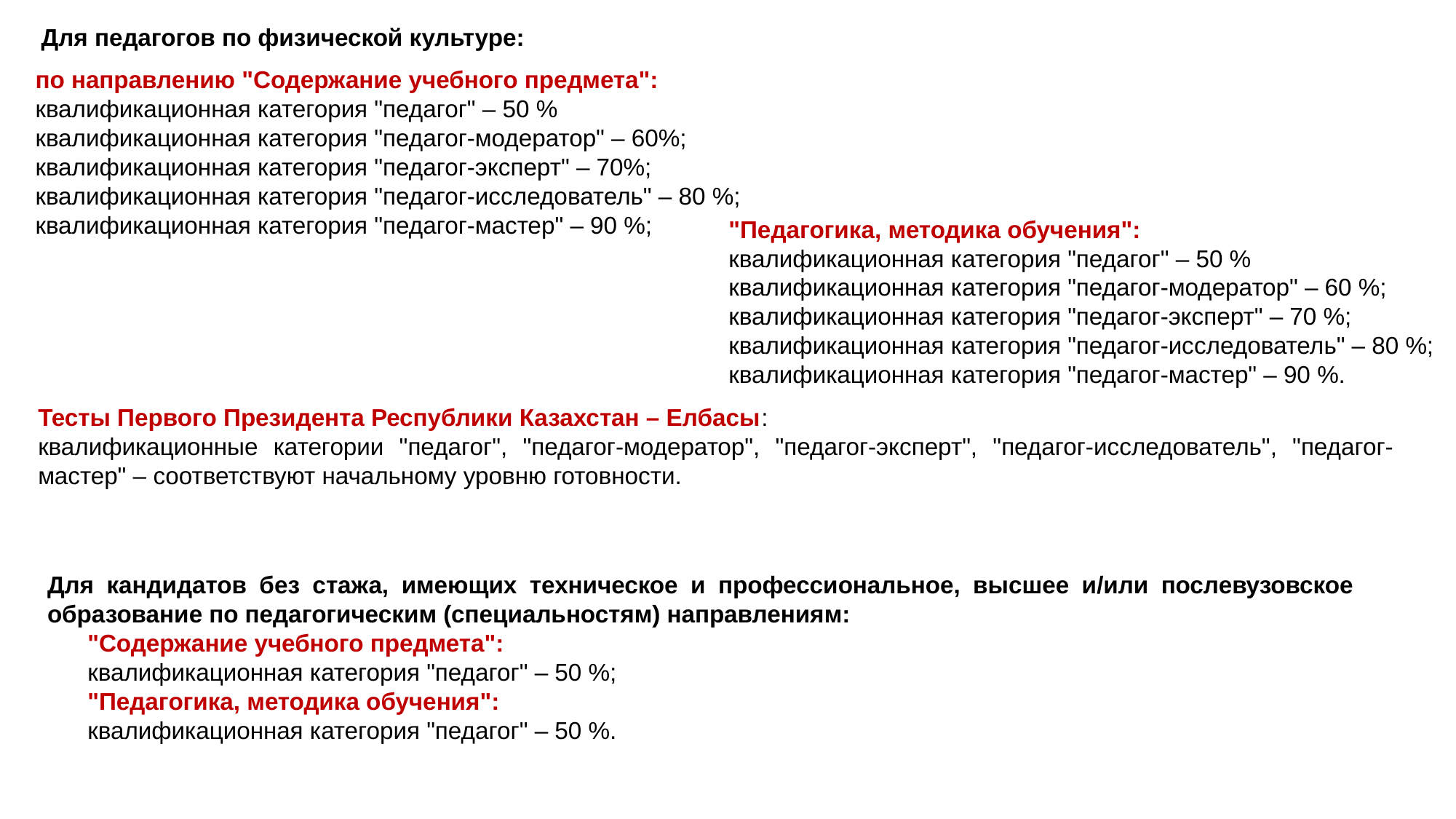

Для педагогов по физической культуре:
по направлению "Содержание учебного предмета":
квалификационная категория "педагог" – 50 %
квалификационная категория "педагог-модератор" – 60%;
квалификационная категория "педагог-эксперт" – 70%;
квалификационная категория "педагог-исследователь" – 80 %;
квалификационная категория "педагог-мастер" – 90 %;
      "Педагогика, методика обучения":
      квалификационная категория "педагог" – 50 %
      квалификационная категория "педагог-модератор" – 60 %;
      квалификационная категория "педагог-эксперт" – 70 %;
      квалификационная категория "педагог-исследователь" – 80 %;
      квалификационная категория "педагог-мастер" – 90 %.
Тесты Первого Президента Республики Казахстан – Елбасы:
квалификационные категории "педагог", "педагог-модератор", "педагог-эксперт", "педагог-исследователь", "педагог-мастер" – соответствуют начальному уровню готовности.
Для кандидатов без стажа, имеющих техническое и профессиональное, высшее и/или послевузовское образование по педагогическим (специальностям) направлениям:
      "Содержание учебного предмета":
      квалификационная категория "педагог" – 50 %;
      "Педагогика, методика обучения":
      квалификационная категория "педагог" – 50 %.